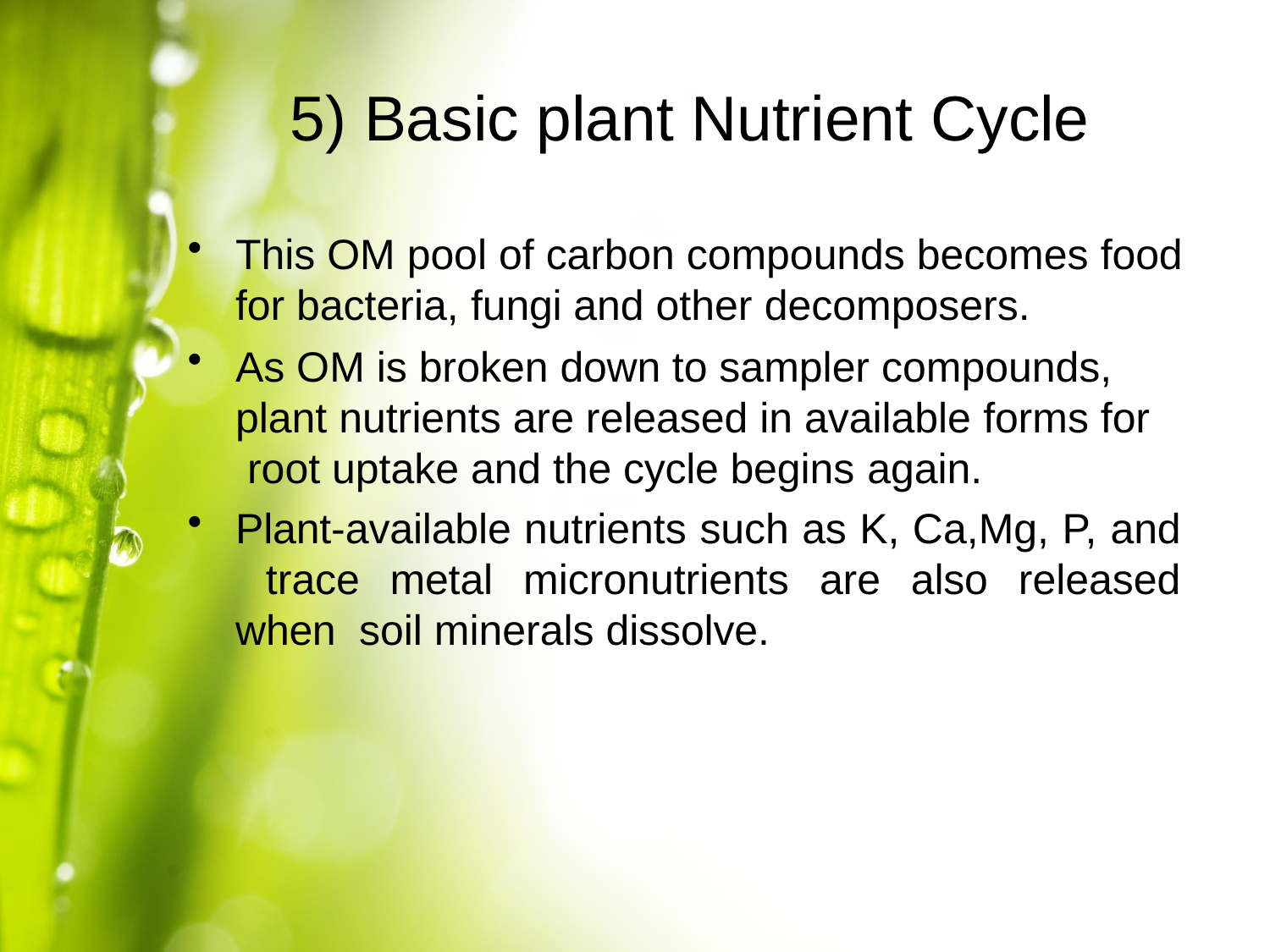

# 5) Basic plant Nutrient Cycle
This OM pool of carbon compounds becomes food
for bacteria, fungi and other decomposers.
As OM is broken down to sampler compounds,  plant nutrients are released in available forms for  root uptake and the cycle begins again.
Plant-available nutrients such as K, Ca,Mg, P, and  trace metal micronutrients are also released when  soil minerals dissolve.